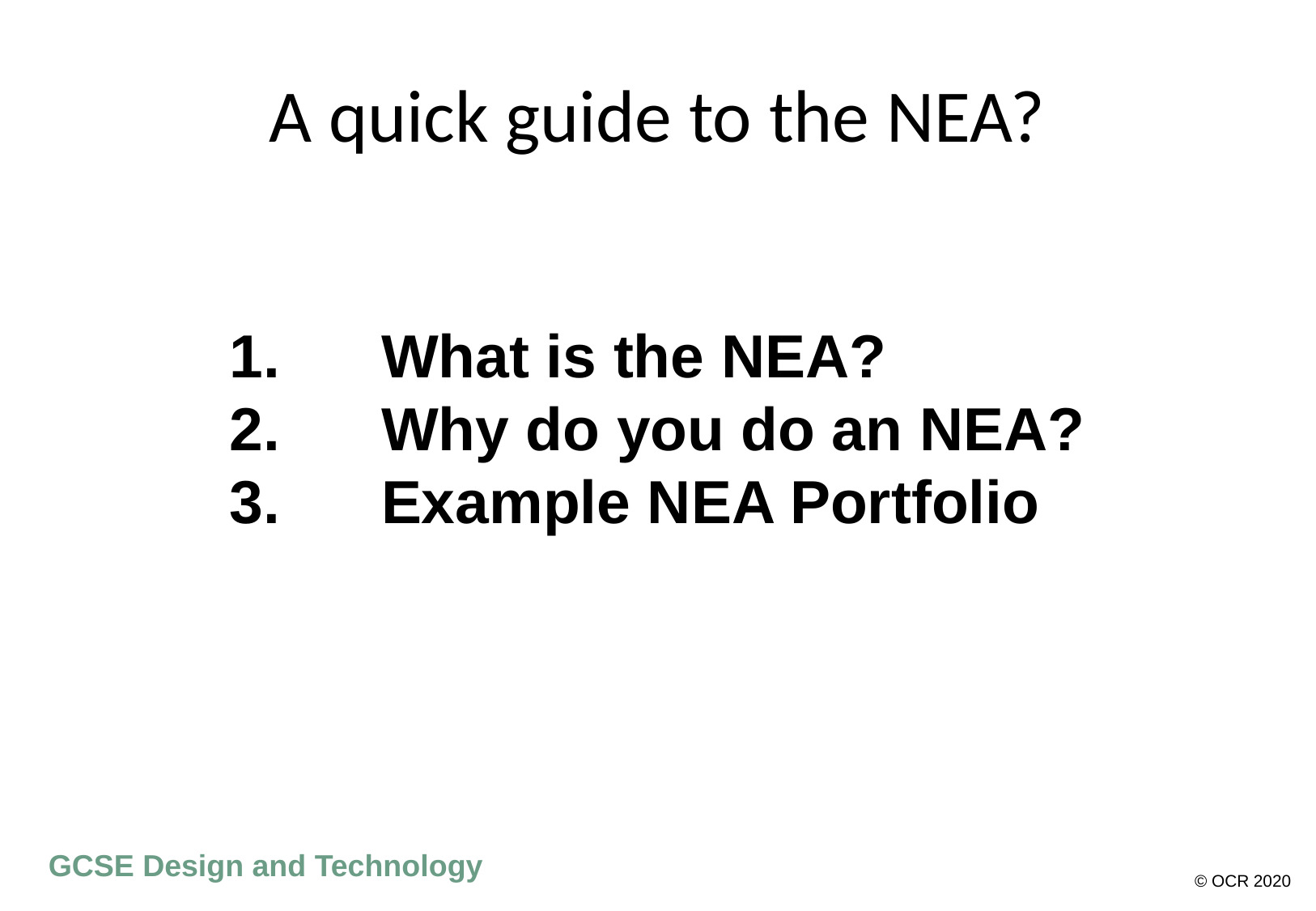

# A quick guide to the NEA?
What is the NEA?
Why do you do an NEA?
Example NEA Portfolio
GCSE Design and Technology
© OCR 2020